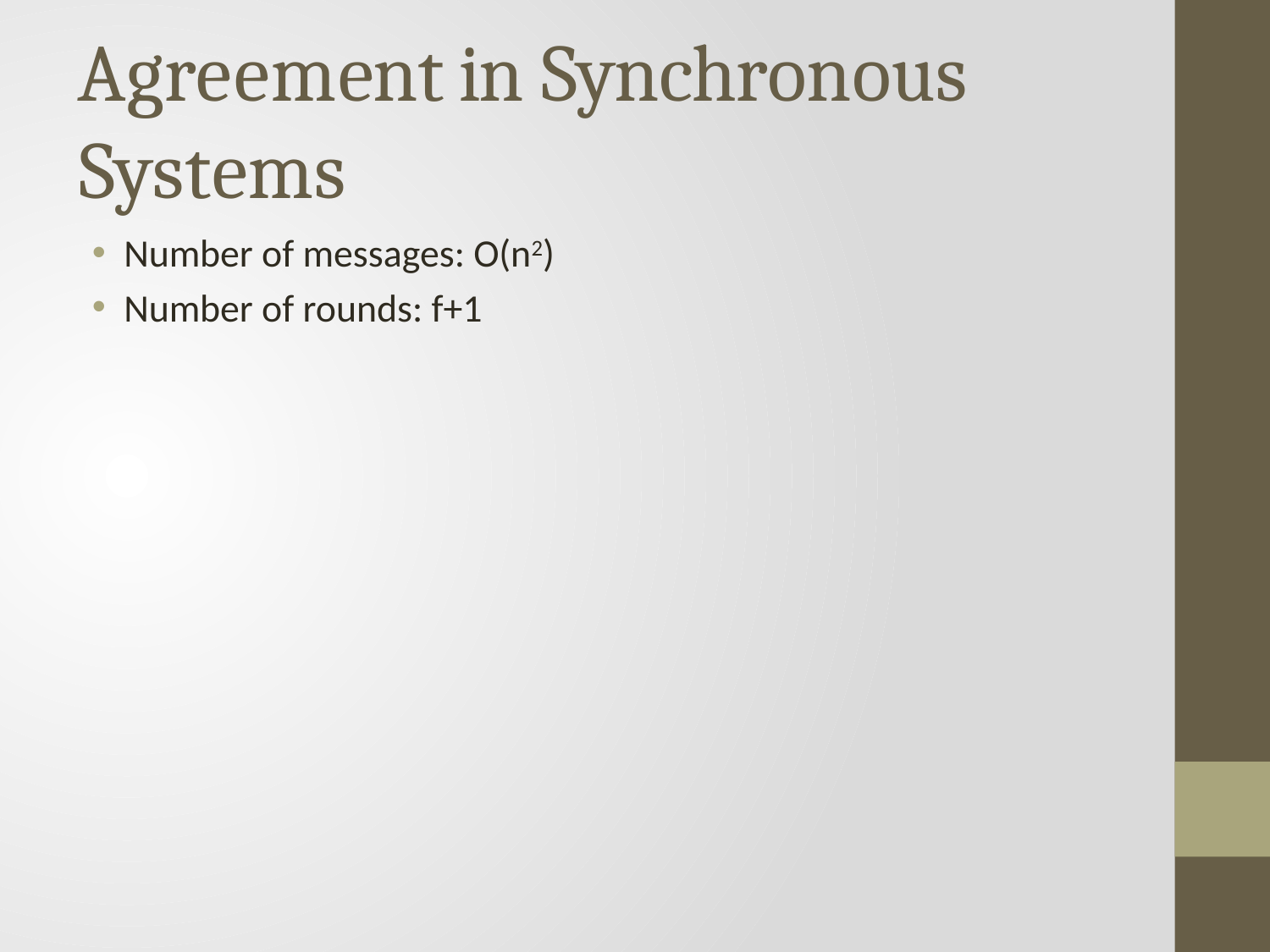

# Agreement in Synchronous Systems
Number of messages: O(n2)
Number of rounds: f+1